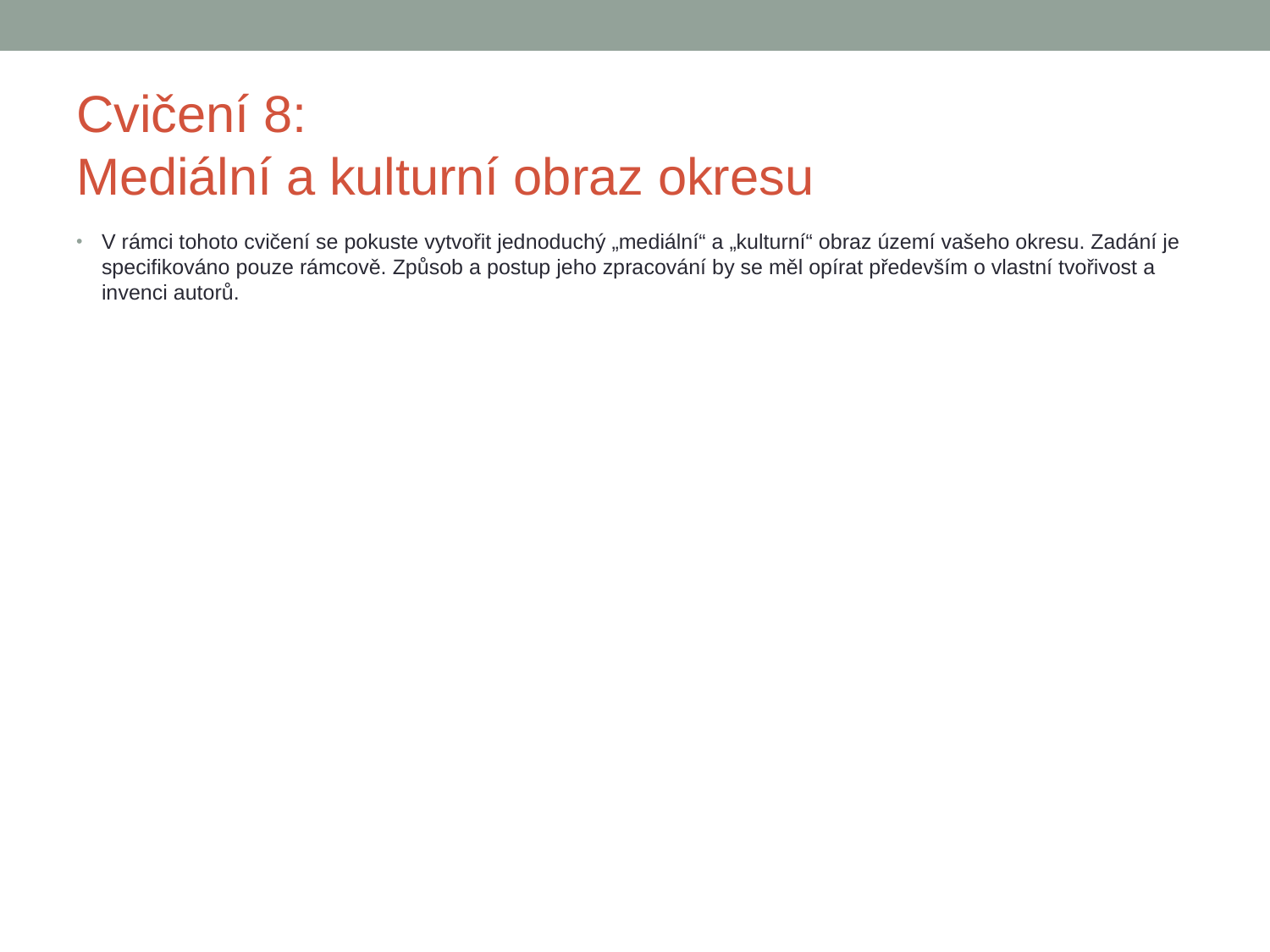

# Cvičení 8: Mediální a kulturní obraz okresu
V rámci tohoto cvičení se pokuste vytvořit jednoduchý „mediální“ a „kulturní“ obraz území vašeho okresu. Zadání je specifikováno pouze rámcově. Způsob a postup jeho zpracování by se měl opírat především o vlastní tvořivost a invenci autorů.